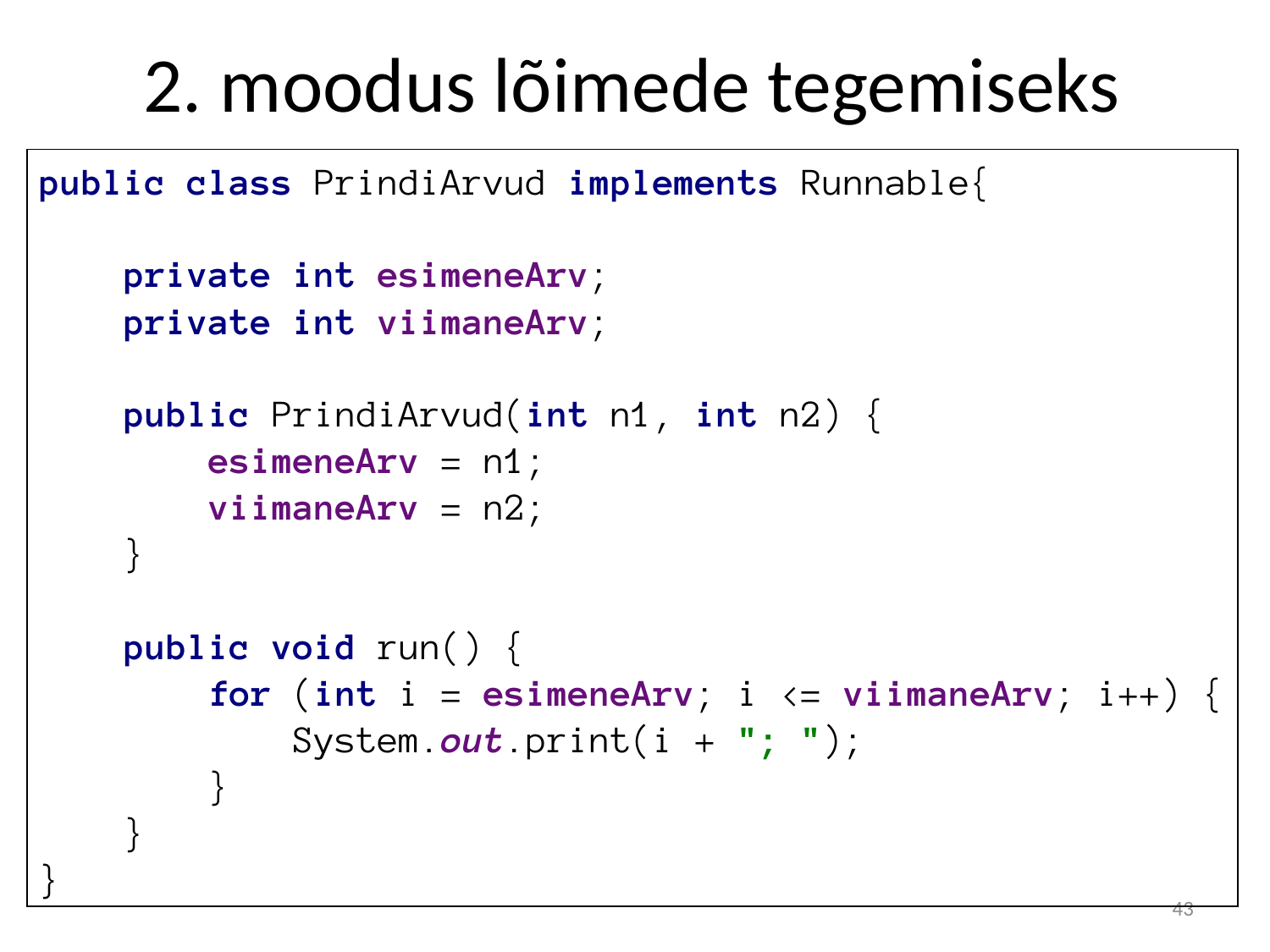

# 2. moodus lõimede tegemiseks
public class PrindiArvud implements Runnable{
    private int esimeneArv;
    private int viimaneArv;
    public PrindiArvud(int n1, int n2) {
        esimeneArv = n1;
        viimaneArv = n2;
    }
    public void run() {
        for (int i = esimeneArv; i <= viimaneArv; i++) {
            System.out.print(i + "; ");
        }
    }
}
43